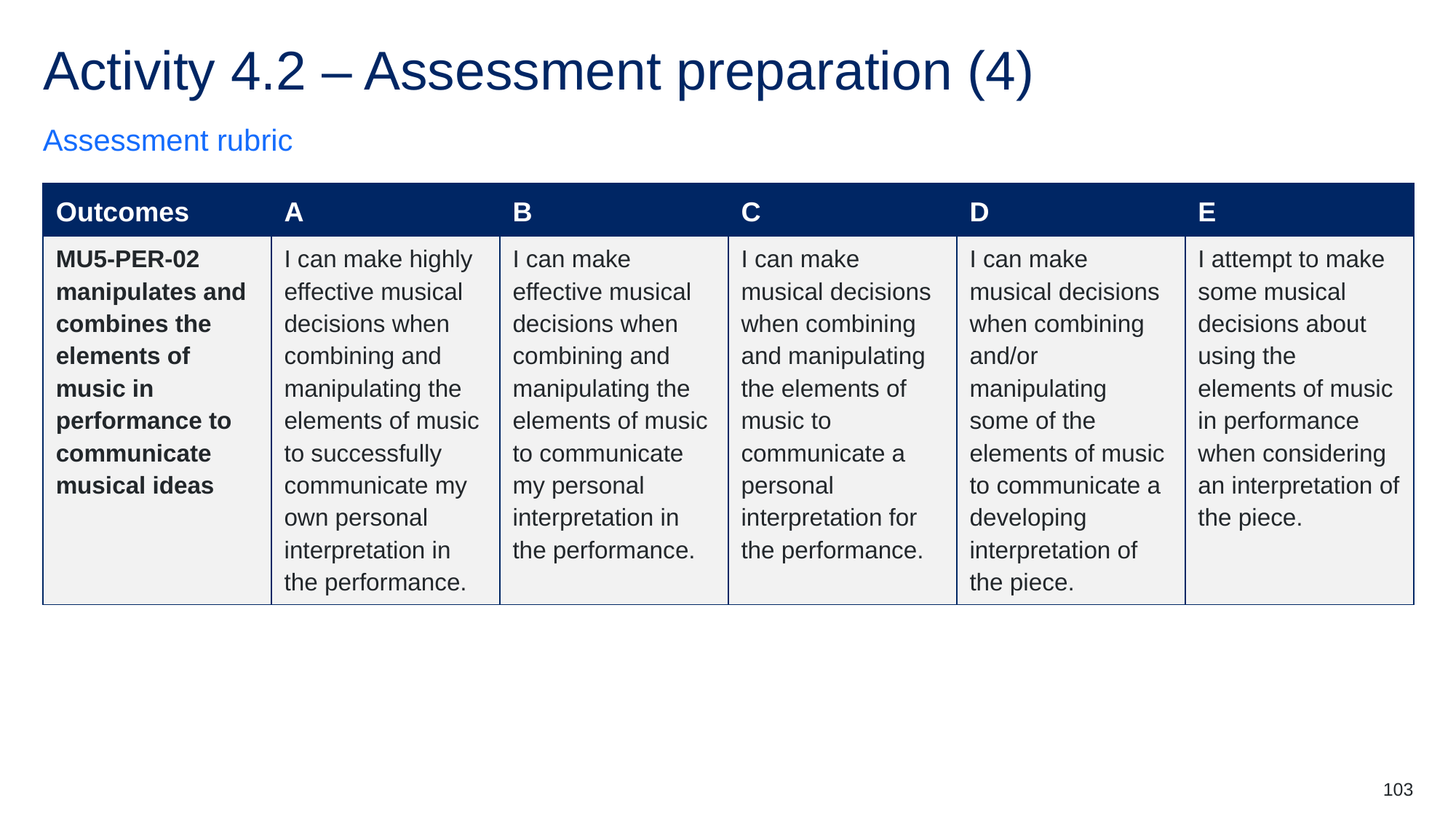

# Activity 4.2 – Assessment preparation (4)
Assessment rubric
| Outcomes | A | B | C | D | E |
| --- | --- | --- | --- | --- | --- |
| MU5-PER-02 manipulates and combines the elements of music in performance to communicate musical ideas | I can make highly effective musical decisions when combining and manipulating the elements of music to successfully communicate my own personal interpretation in the performance. | I can make effective musical decisions when combining and manipulating the elements of music to communicate my personal interpretation in the performance. | I can make musical decisions when combining and manipulating the elements of music to communicate a personal interpretation for the performance. | I can make musical decisions when combining and/or manipulating some of the elements of music to communicate a developing interpretation of the piece. | I attempt to make some musical decisions about using the elements of music in performance when considering an interpretation of the piece. |
103